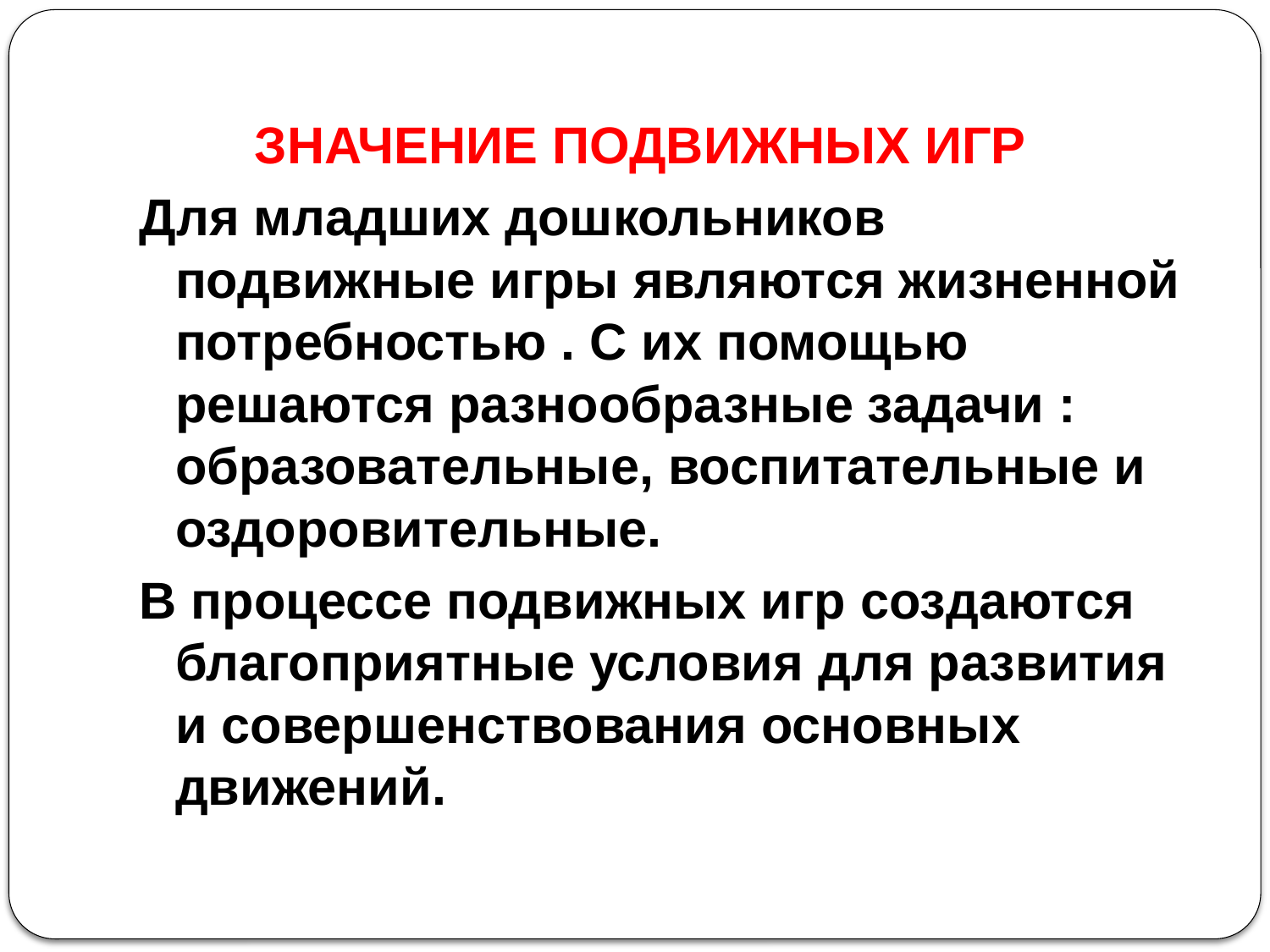

ЗНАЧЕНИЕ ПОДВИЖНЫХ ИГР
Для младших дошкольников подвижные игры являются жизненной потребностью . С их помощью решаются разнообразные задачи : образовательные, воспитательные и оздоровительные.
В процессе подвижных игр создаются благоприятные условия для развития и совершенствования основных движений.